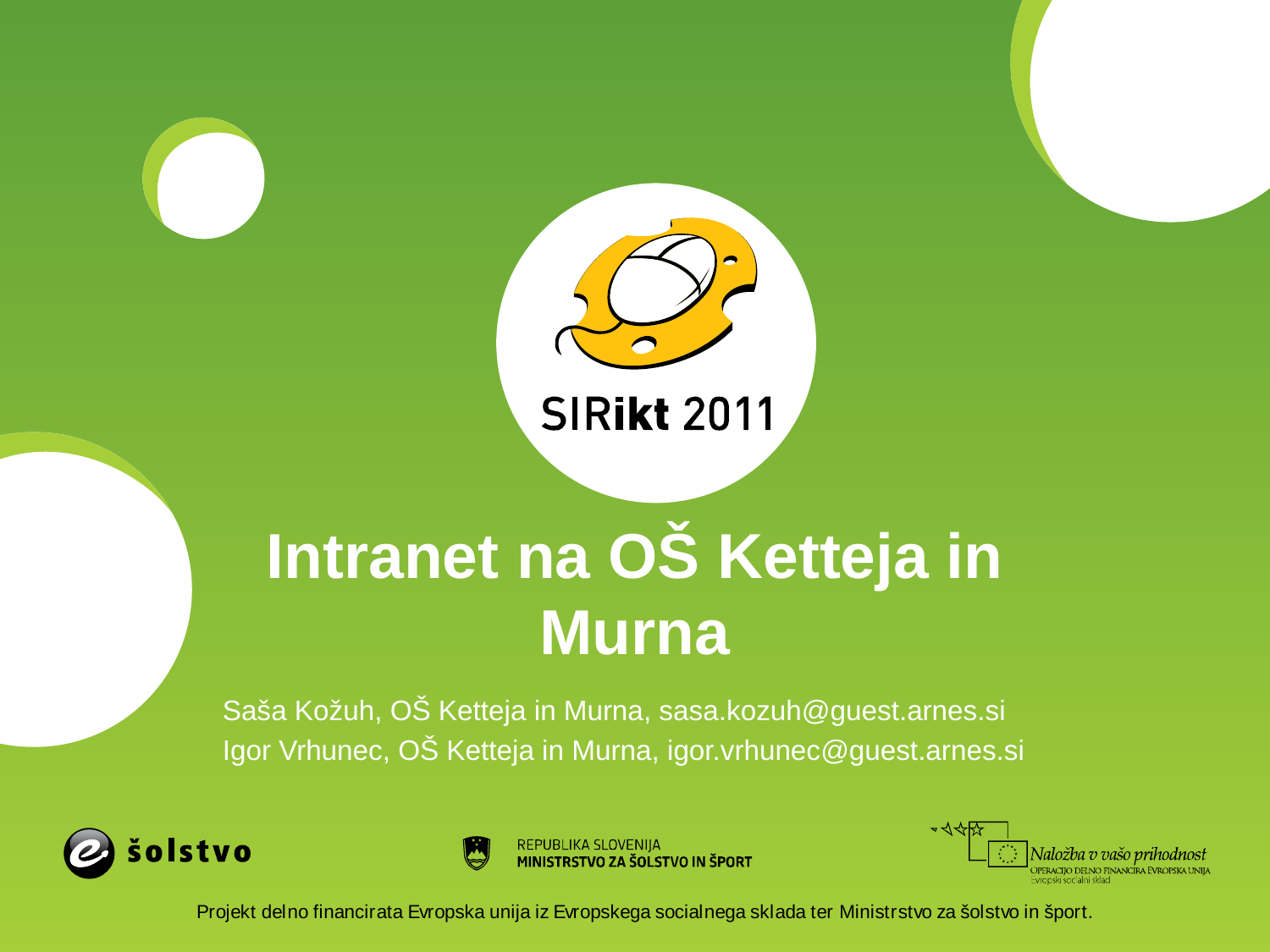

# Intranet na OŠ Ketteja in Murna
Saša Kožuh, OŠ Ketteja in Murna, sasa.kozuh@guest.arnes.si
Igor Vrhunec, OŠ Ketteja in Murna, igor.vrhunec@guest.arnes.si